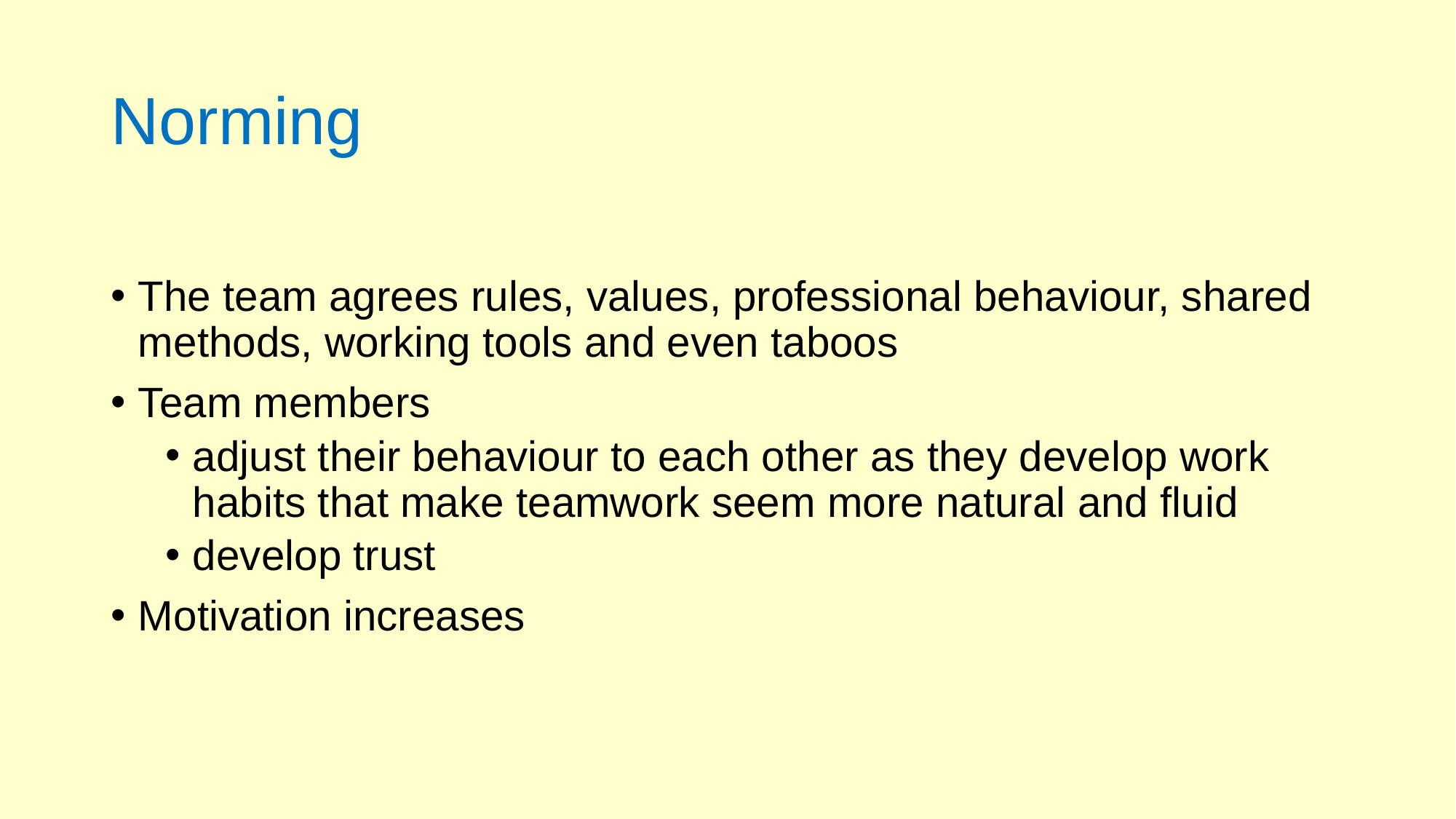

# Norming
The team agrees rules, values, professional behaviour, shared methods, working tools and even taboos
Team members
adjust their behaviour to each other as they develop work habits that make teamwork seem more natural and fluid
develop trust
Motivation increases